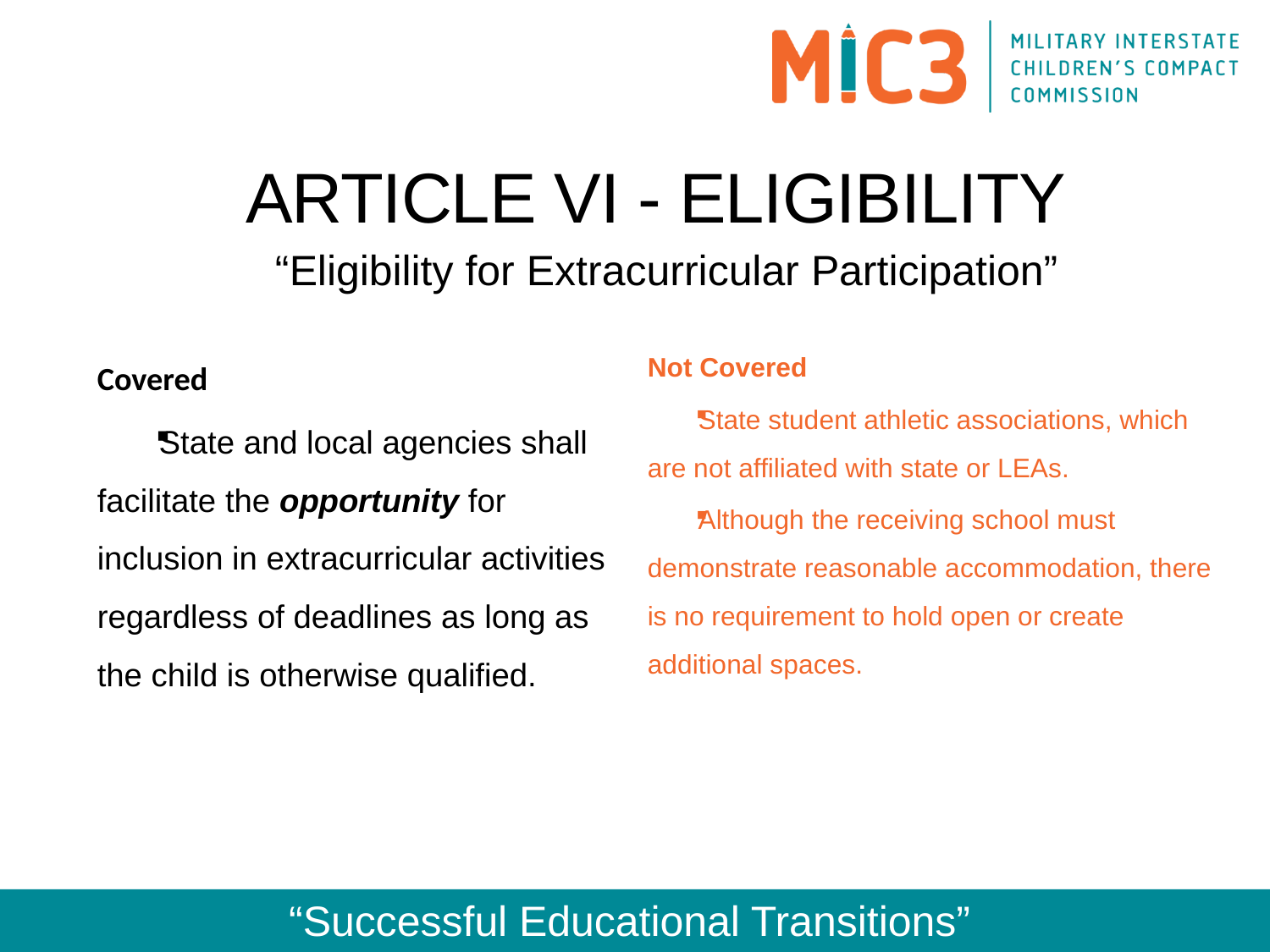

ARTICLE VI - ELIGIBILITY
“Eligibility for Extracurricular Participation”
Not Covered
State student athletic associations, which are not affiliated with state or LEAs.
Although the receiving school must demonstrate reasonable accommodation, there is no requirement to hold open or create additional spaces.

Covered
State and local agencies shall facilitate the opportunity for inclusion in extracurricular activities regardless of deadlines as long as the child is otherwise qualified.